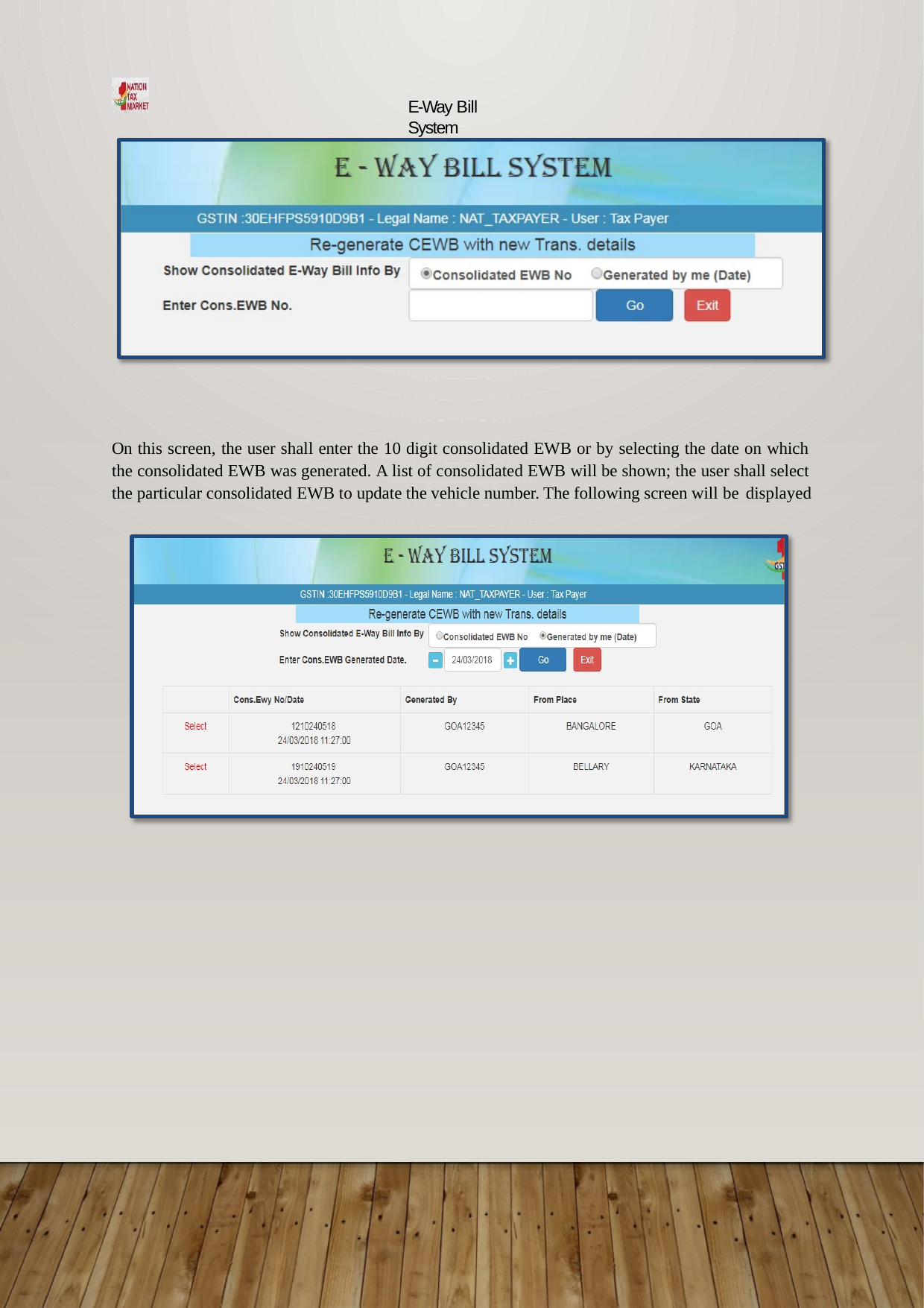

E-Way Bill System

On this screen, the user shall enter the 10 digit consolidated EWB or by selecting the date on which  the consolidated EWB was generated. A list of consolidated EWB will be shown; the user shall select  the particular consolidated EWB to update the vehicle number. The following screen will be displayed